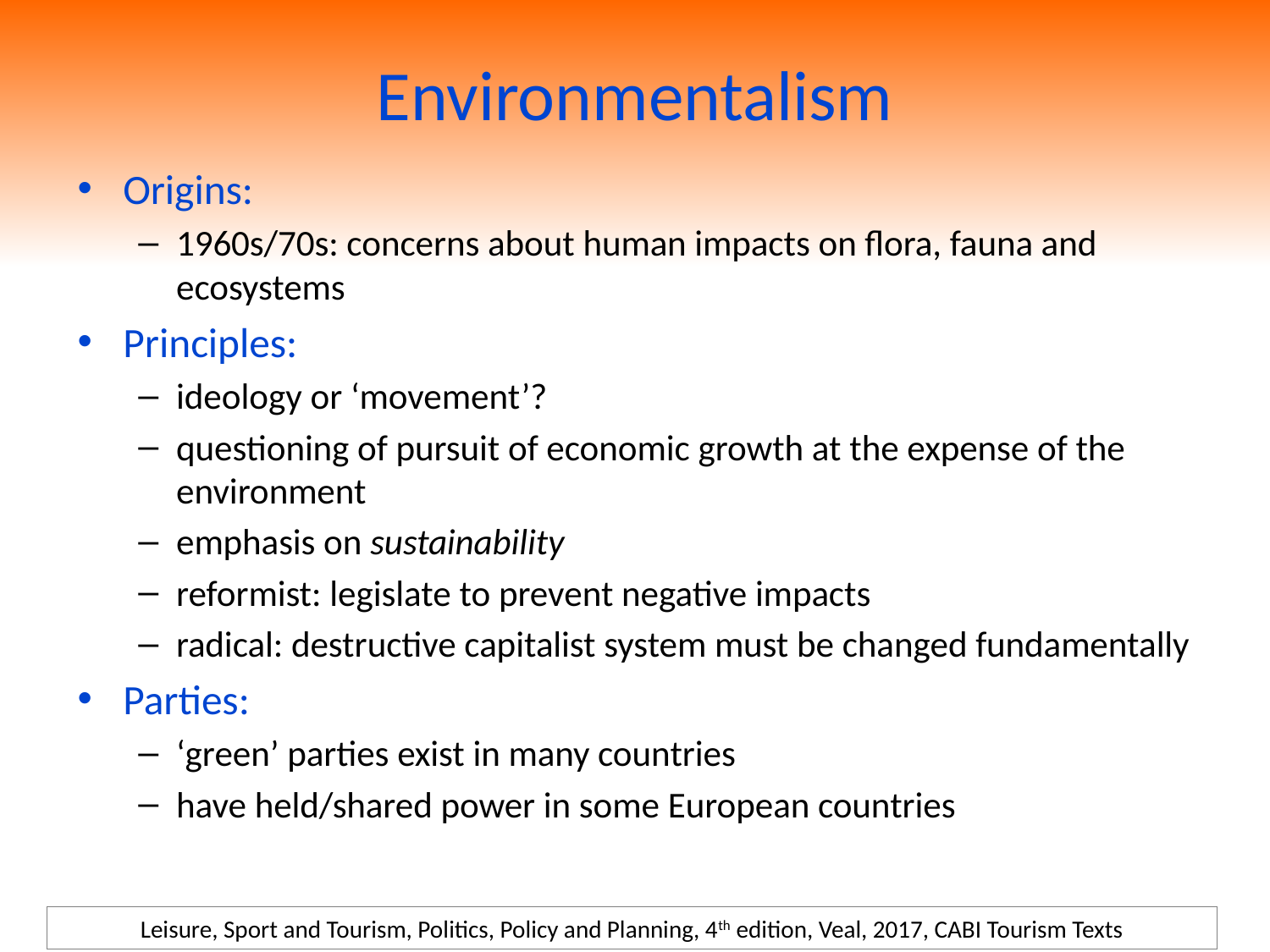

# Environmentalism
Origins:
1960s/70s: concerns about human impacts on flora, fauna and ecosystems
Principles:
ideology or ‘movement’?
questioning of pursuit of economic growth at the expense of the environment
emphasis on sustainability
reformist: legislate to prevent negative impacts
radical: destructive capitalist system must be changed fundamentally
Parties:
‘green’ parties exist in many countries
have held/shared power in some European countries
Leisure, Sport and Tourism, Politics, Policy and Planning, 4th edition, Veal, 2017, CABI Tourism Texts